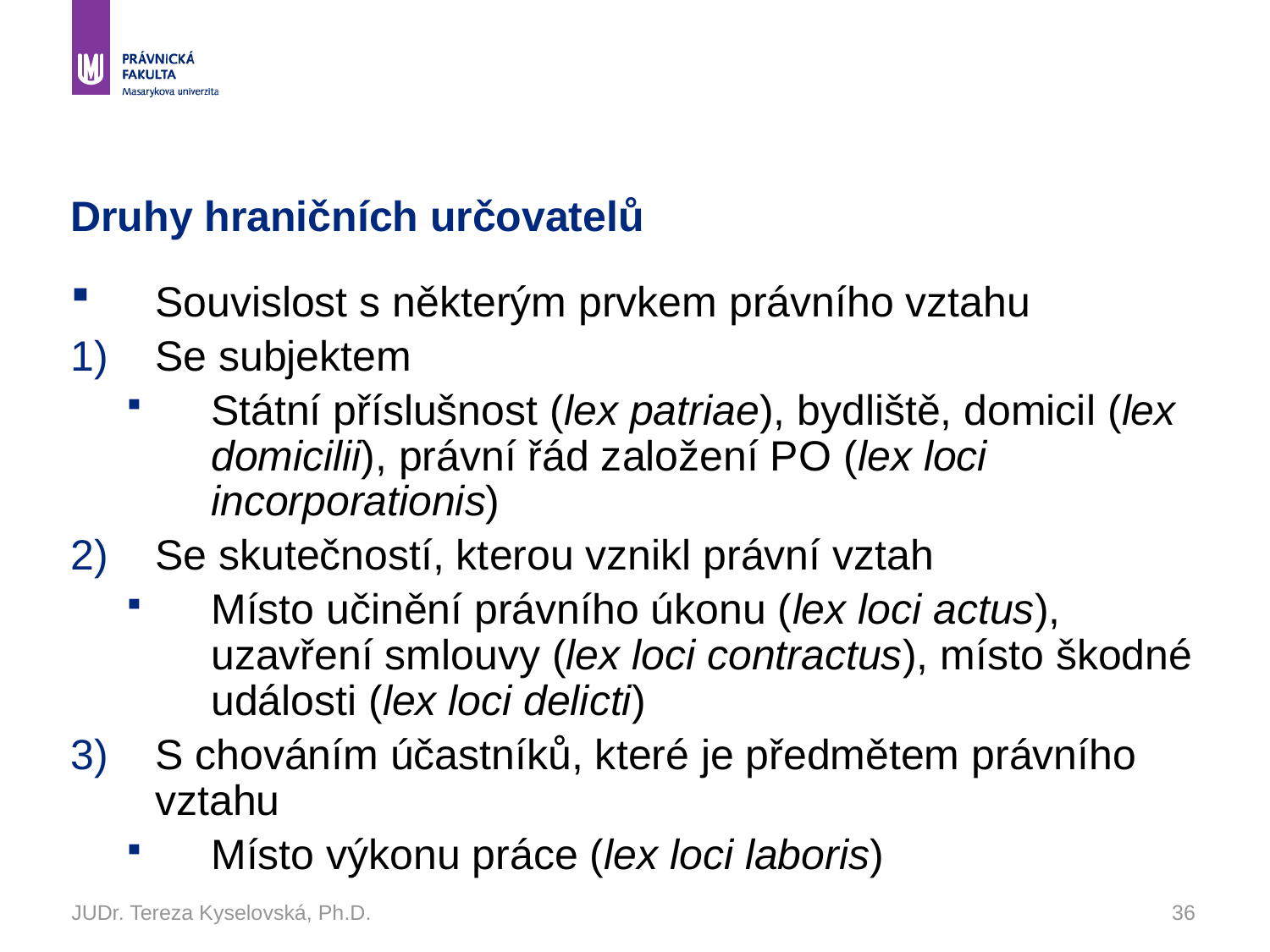

# Druhy hraničních určovatelů
Souvislost s některým prvkem právního vztahu
Se subjektem
Státní příslušnost (lex patriae), bydliště, domicil (lex domicilii), právní řád založení PO (lex loci incorporationis)
Se skutečností, kterou vznikl právní vztah
Místo učinění právního úkonu (lex loci actus), uzavření smlouvy (lex loci contractus), místo škodné události (lex loci delicti)
S chováním účastníků, které je předmětem právního vztahu
Místo výkonu práce (lex loci laboris)

JUDr. Tereza Kyselovská, Ph.D.
36